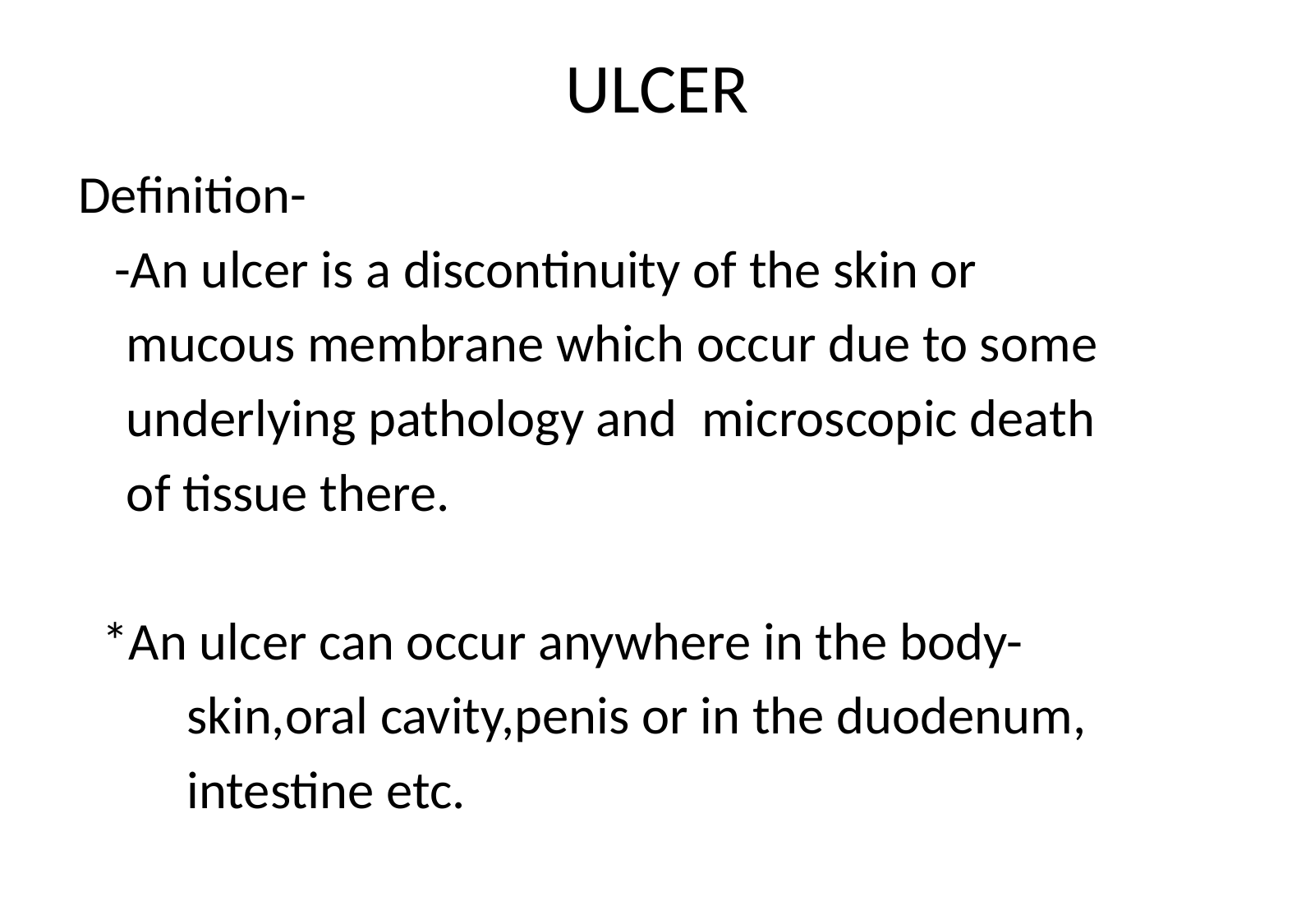

# ULCER
Definition-
   -An ulcer is a discontinuity of the skin or
    mucous membrane which occur due to some
    underlying pathology and  microscopic death
    of tissue there.

  *An ulcer can occur anywhere in the body-
         skin,oral cavity,penis or in the duodenum,
         intestine etc.